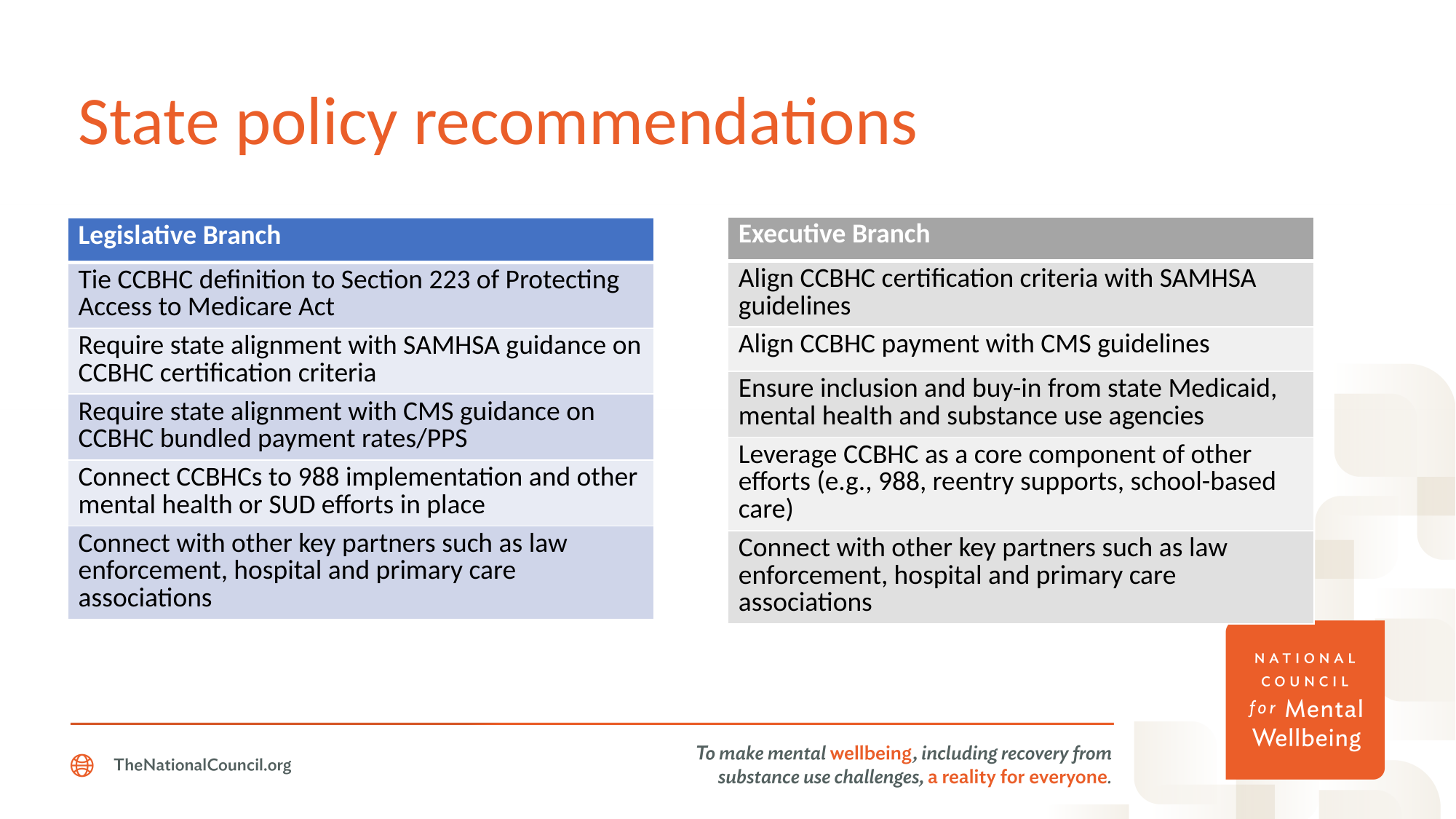

# State policy recommendations
| Executive Branch |
| --- |
| Align CCBHC certification criteria with SAMHSA guidelines |
| Align CCBHC payment with CMS guidelines |
| Ensure inclusion and buy-in from state Medicaid, mental health and substance use agencies |
| Leverage CCBHC as a core component of other efforts (e.g., 988, reentry supports, school-based care) |
| Connect with other key partners such as law enforcement, hospital and primary care associations |
| Legislative Branch |
| --- |
| Tie CCBHC definition to Section 223 of Protecting Access to Medicare Act |
| Require state alignment with SAMHSA guidance on CCBHC certification criteria |
| Require state alignment with CMS guidance on CCBHC bundled payment rates/PPS |
| Connect CCBHCs to 988 implementation and other mental health or SUD efforts in place |
| Connect with other key partners such as law enforcement, hospital and primary care associations |